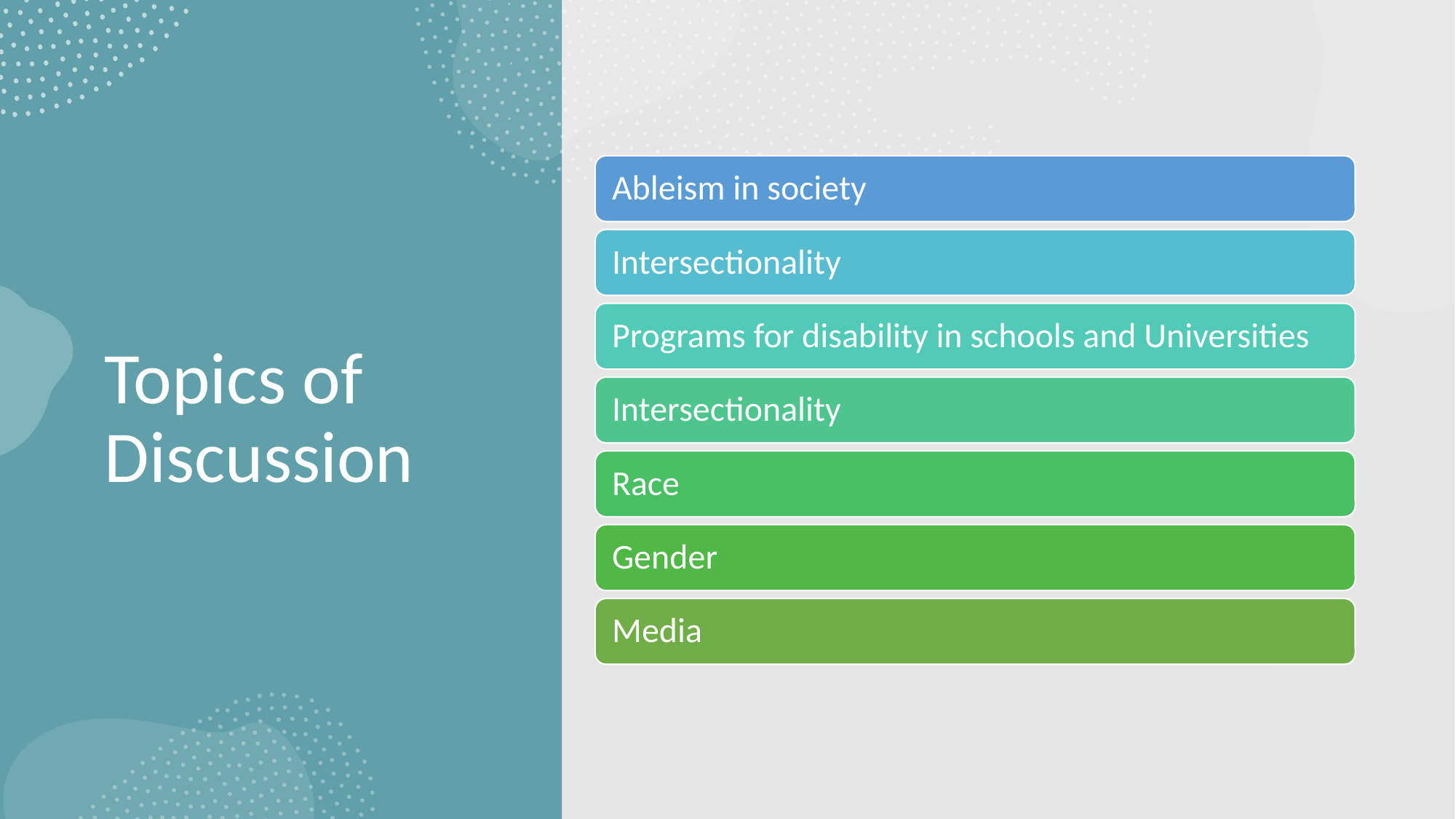

Ableism in society
Intersectionality
Programs for disability in schools and Universities
Intersectionality
Race
Gender
Media
# Topics of Discussion